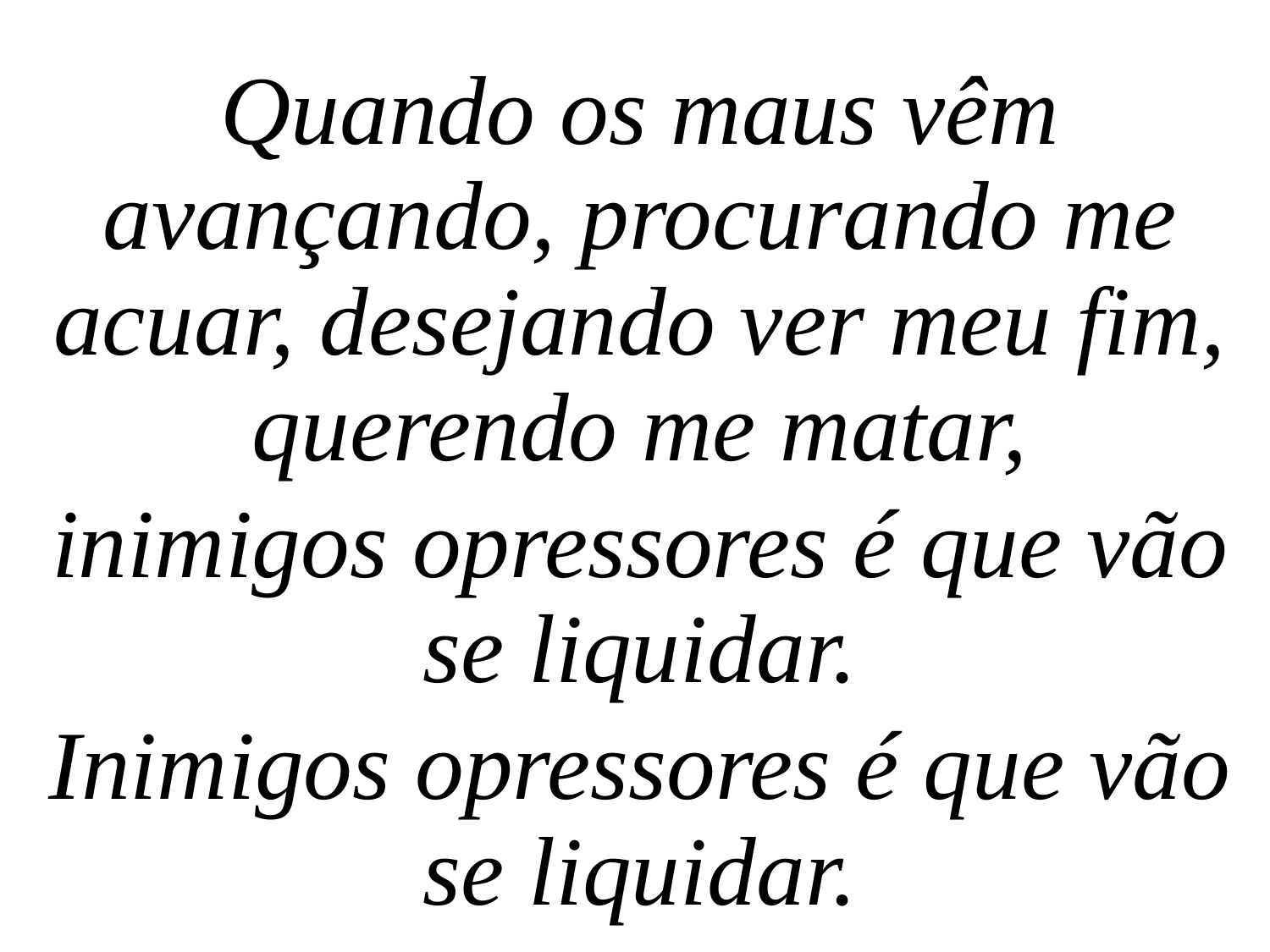

Quando os maus vêm avançando, procurando me acuar, desejando ver meu fim, querendo me matar,
inimigos opressores é que vão se liquidar.
Inimigos opressores é que vão se liquidar.